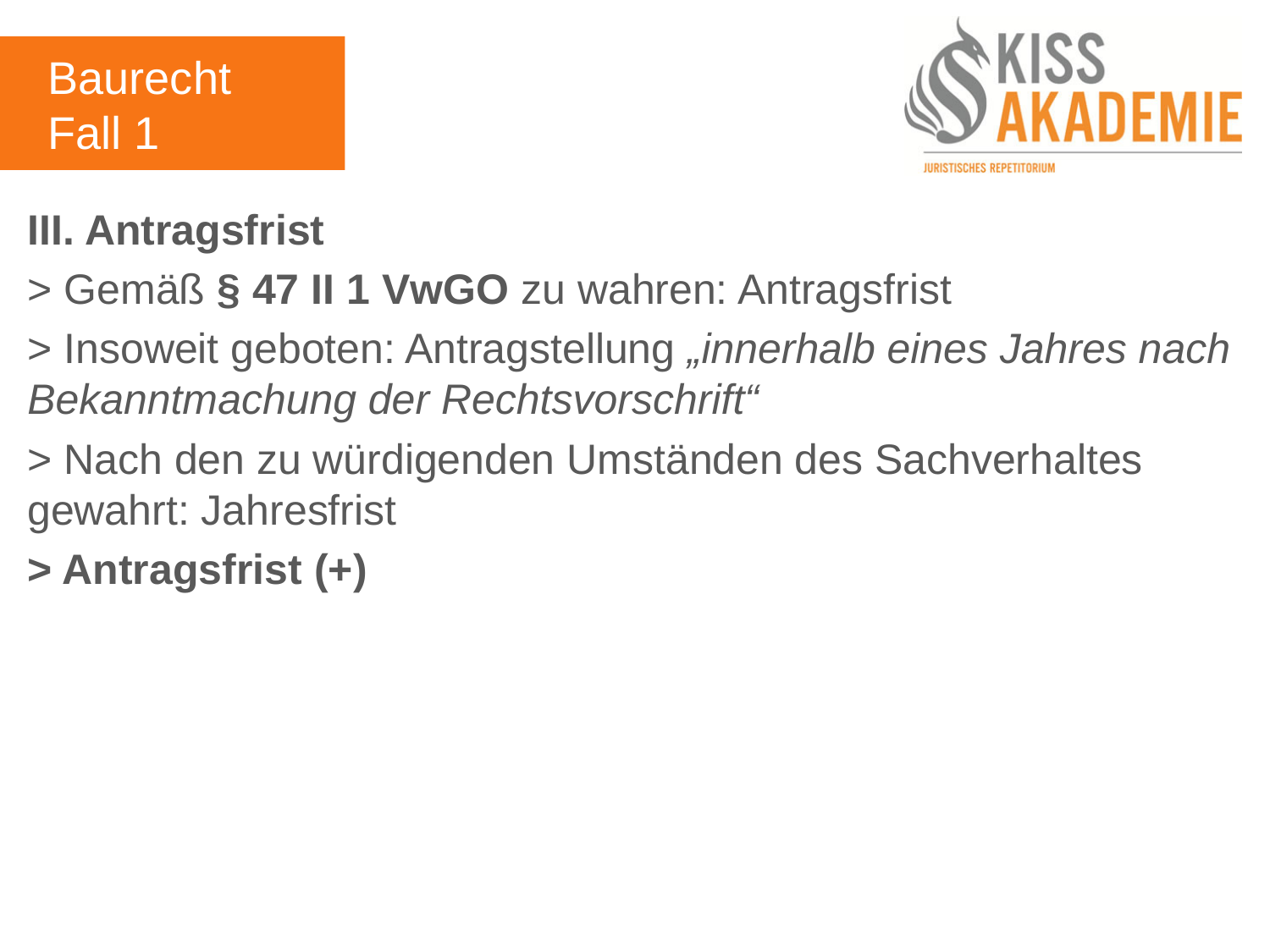

Baurecht
Fall 1
III. Antragsfrist
> Gemäß § 47 II 1 VwGO zu wahren: Antragsfrist
> Insoweit geboten: Antragstellung „innerhalb eines Jahres nach Bekanntmachung der Rechtsvorschrift“
> Nach den zu würdigenden Umständen des Sachverhaltes gewahrt: Jahresfrist
> Antragsfrist (+)